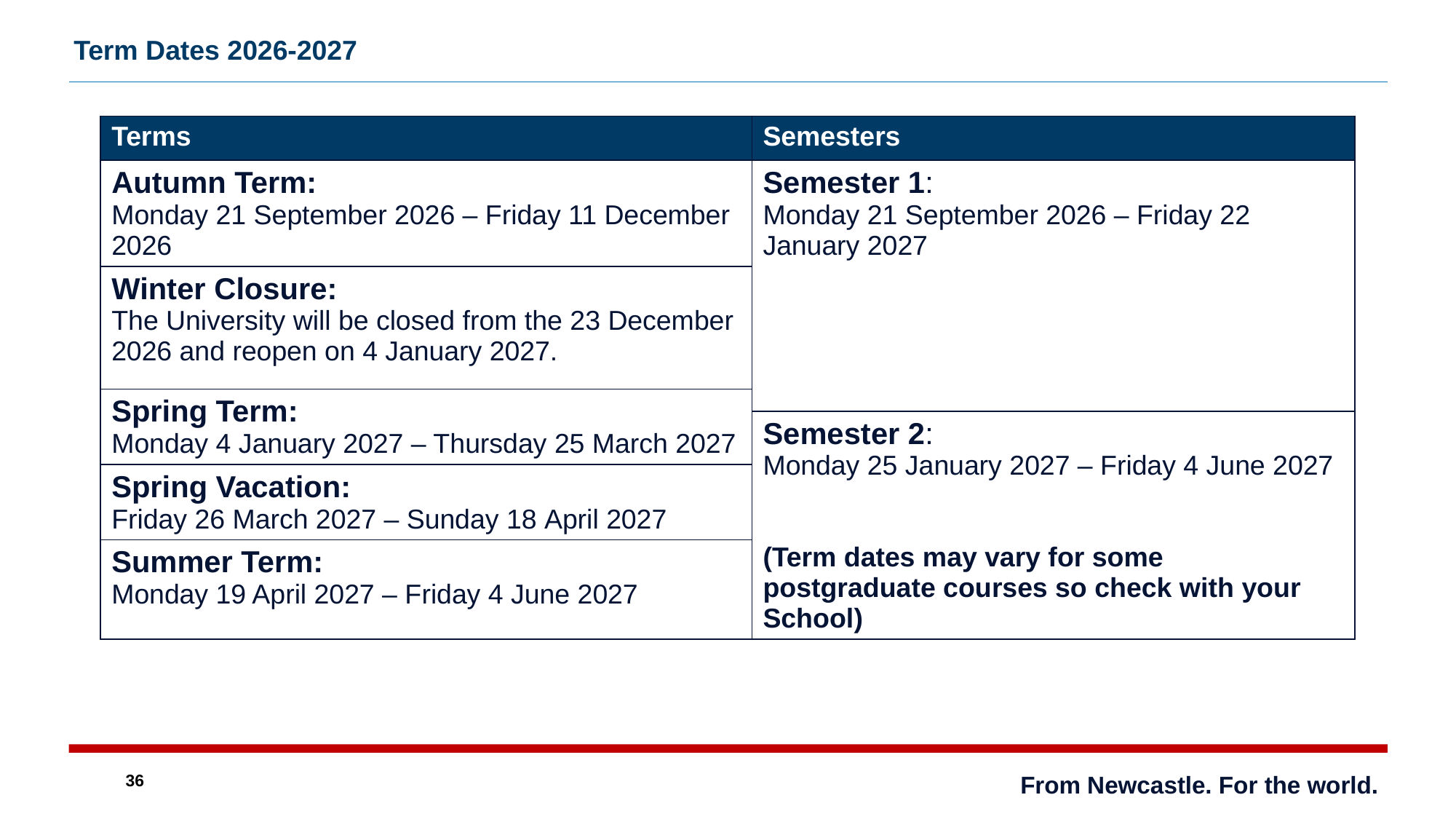

Term Dates 2026-2027
| Terms | Semesters |
| --- | --- |
| Autumn Term: Monday 21 September 2026 – Friday 11 December 2026 | Semester 1: Monday 21 September 2026 – Friday 22 January 2027 |
| Winter Closure: The University will be closed from the 23 December 2026 and reopen on 4 January 2027. |  |
| Spring Term: Monday 4 January 2027 – Thursday 25 March 2027 |  |
|  | Semester 2: Monday 25 January 2027 – Friday 4 June 2027 (Term dates may vary for some postgraduate courses so check with your School) |
| Spring Vacation: Friday 26 March 2027 – Sunday 18 April 2027 |  |
| Summer Term: Monday 19 April 2027 – Friday 4 June 2027 |  |
36